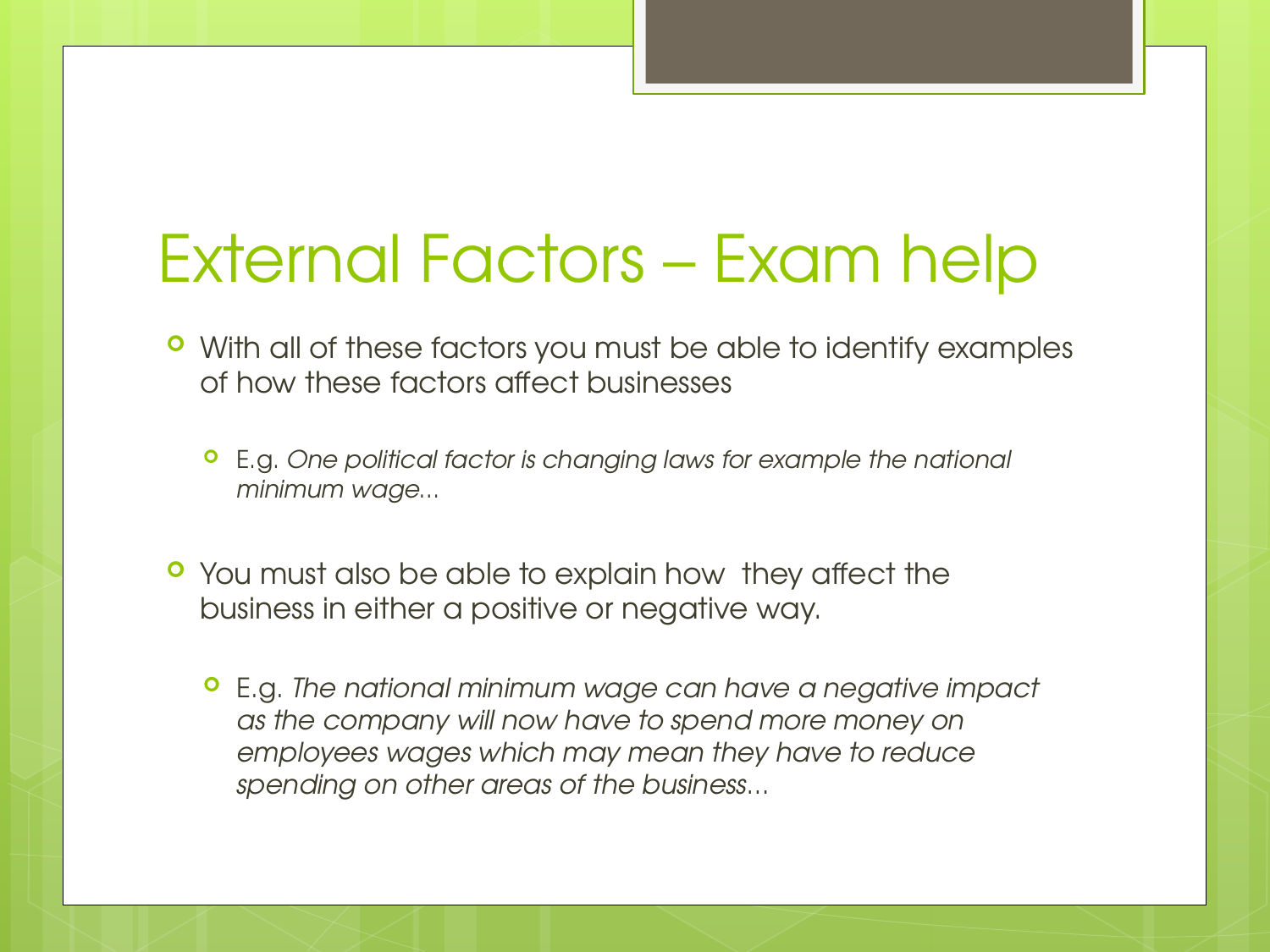

# External Factors – Exam help
With all of these factors you must be able to identify examples of how these factors affect businesses

E.g. One political factor is changing laws for example the national minimum wage…

You must also be able to explain how  they affect the business in either a positive or negative way.

E.g. The national minimum wage can have a negative impact as the company will now have to spend more money on employees wages which may mean they have to reduce spending on other areas of the business…